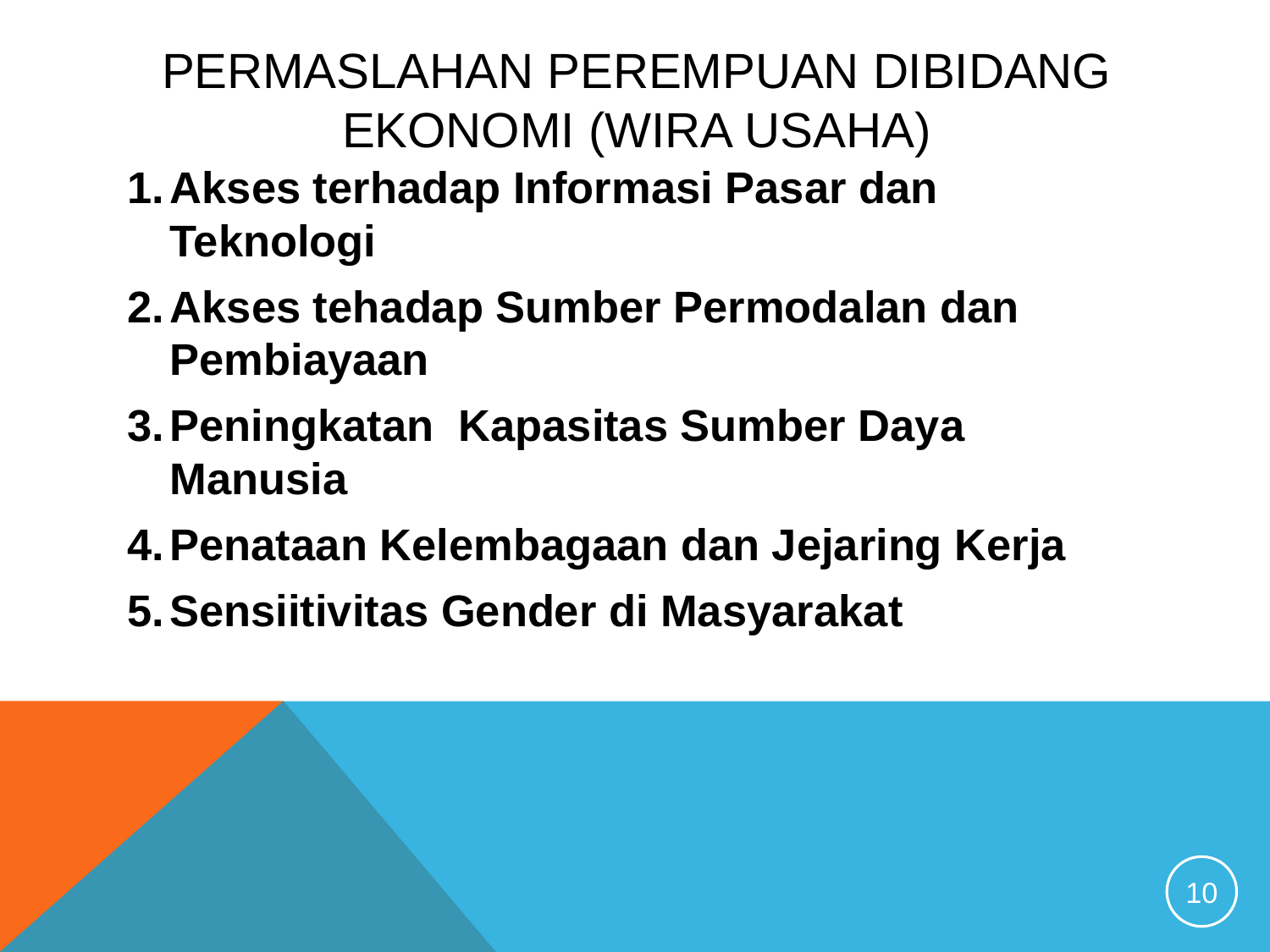

# Permaslahan perempuan dibidang ekonomi (wira usaha)
Akses terhadap Informasi Pasar dan Teknologi
Akses tehadap Sumber Permodalan dan Pembiayaan
Peningkatan  Kapasitas Sumber Daya Manusia
Penataan Kelembagaan dan Jejaring Kerja
Sensiitivitas Gender di Masyarakat
10